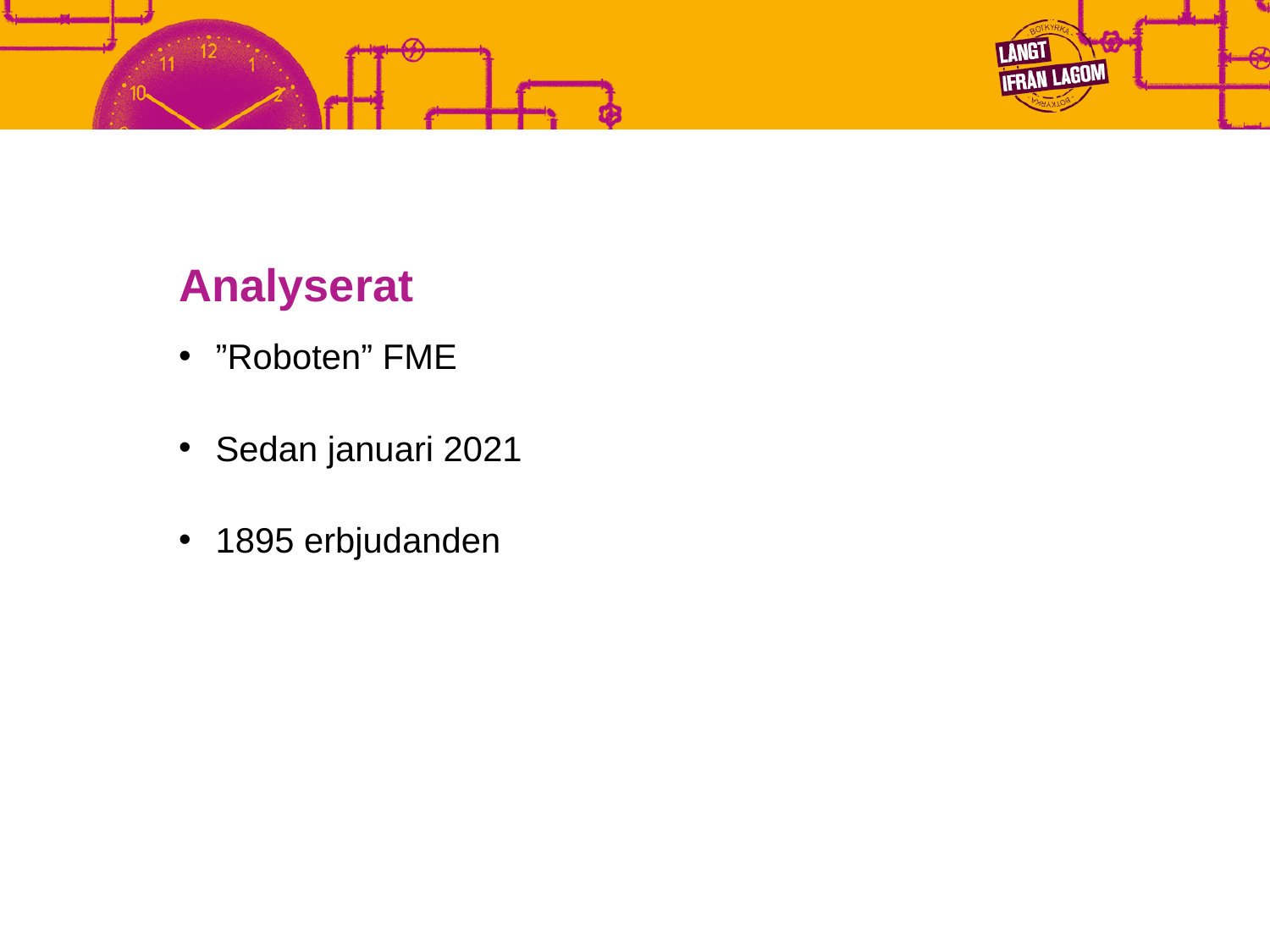

# Analyserat
”Roboten” FME
Sedan januari 2021
1895 erbjudanden